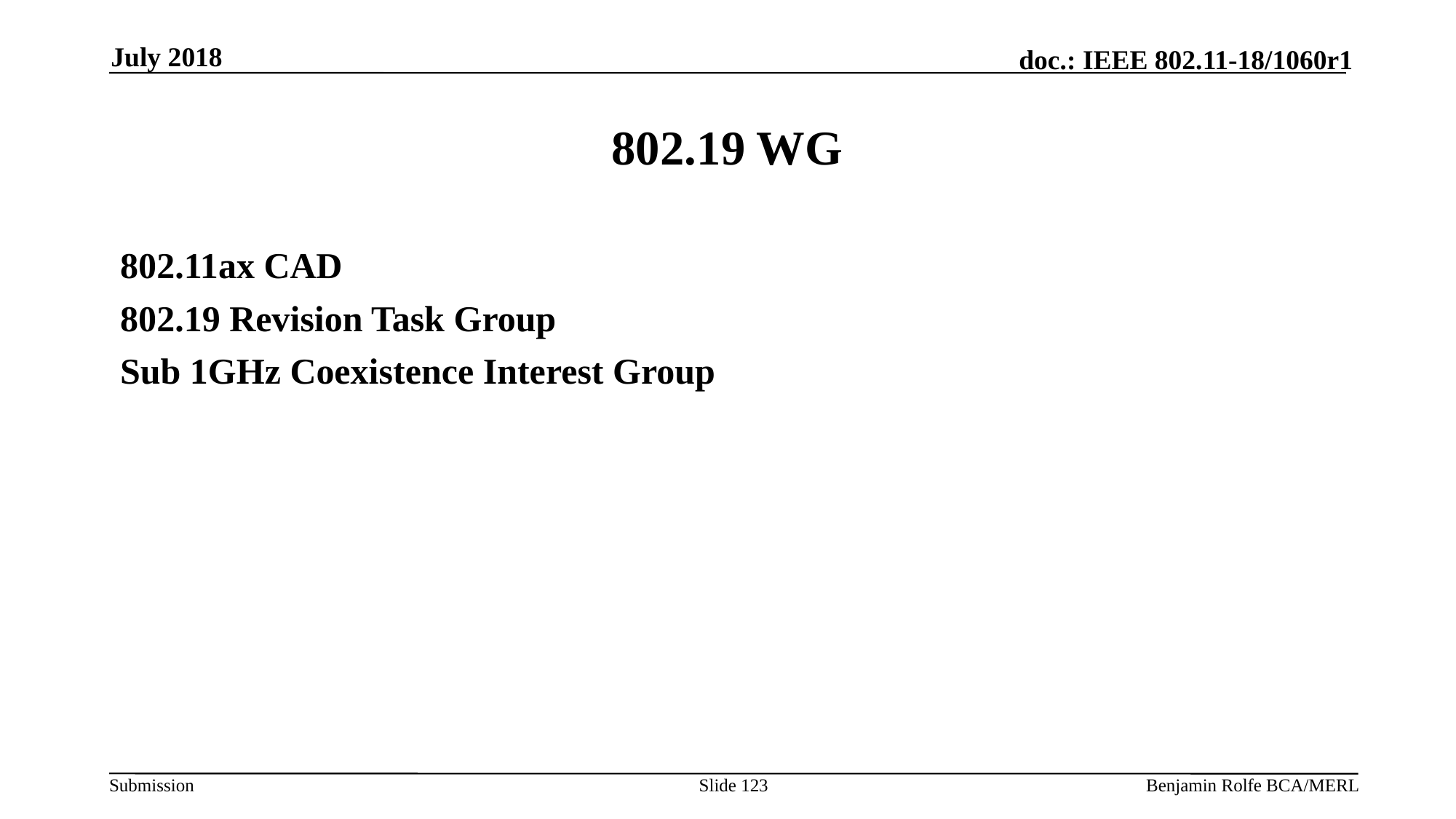

July 2018
# 802.19 WG
802.11ax CAD
802.19 Revision Task Group
Sub 1GHz Coexistence Interest Group
Slide 123
Benjamin Rolfe BCA/MERL